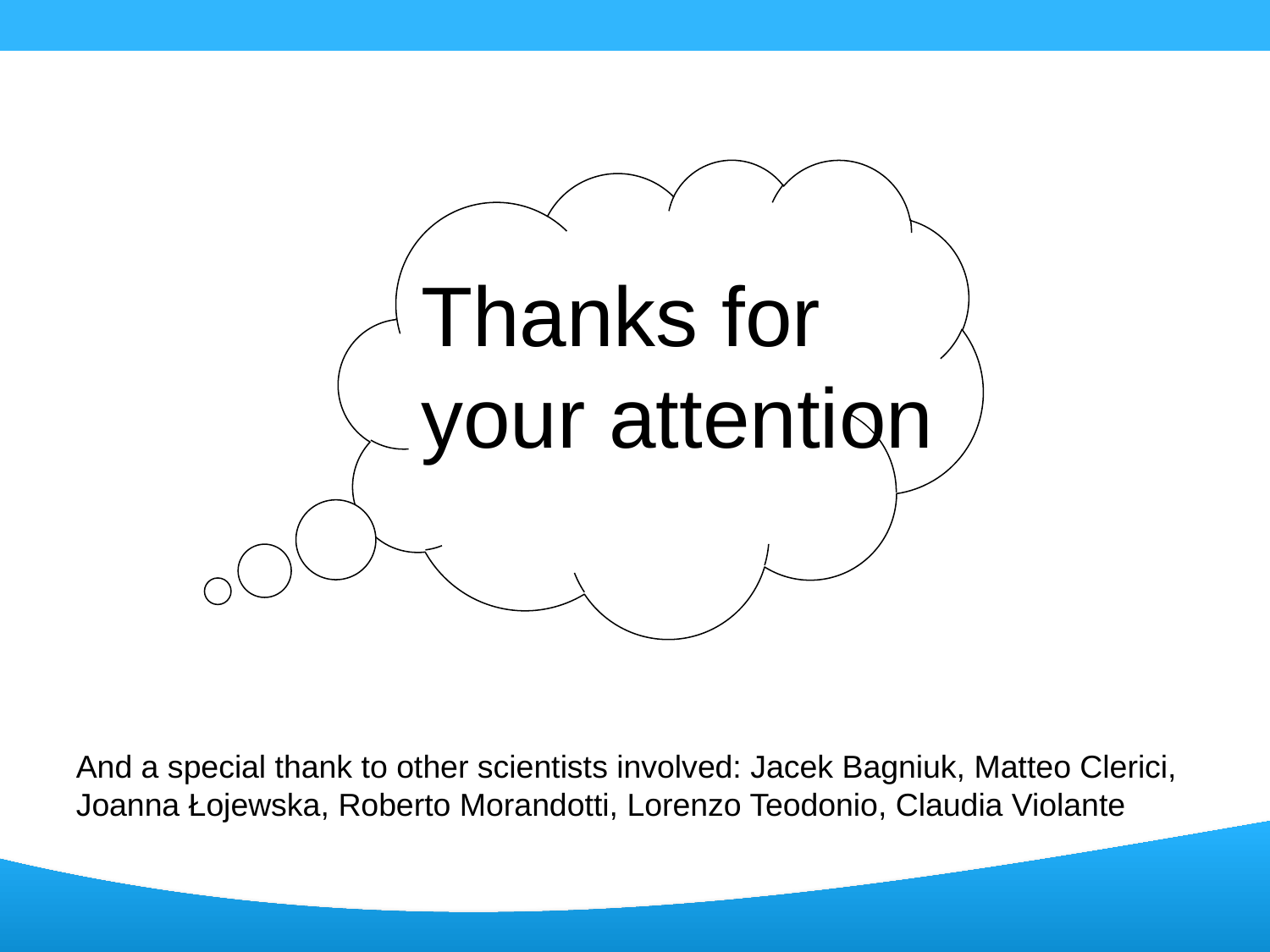

Thanks for
your attention
And a special thank to other scientists involved: Jacek Bagniuk, Matteo Clerici, Joanna Łojewska, Roberto Morandotti, Lorenzo Teodonio, Claudia Violante